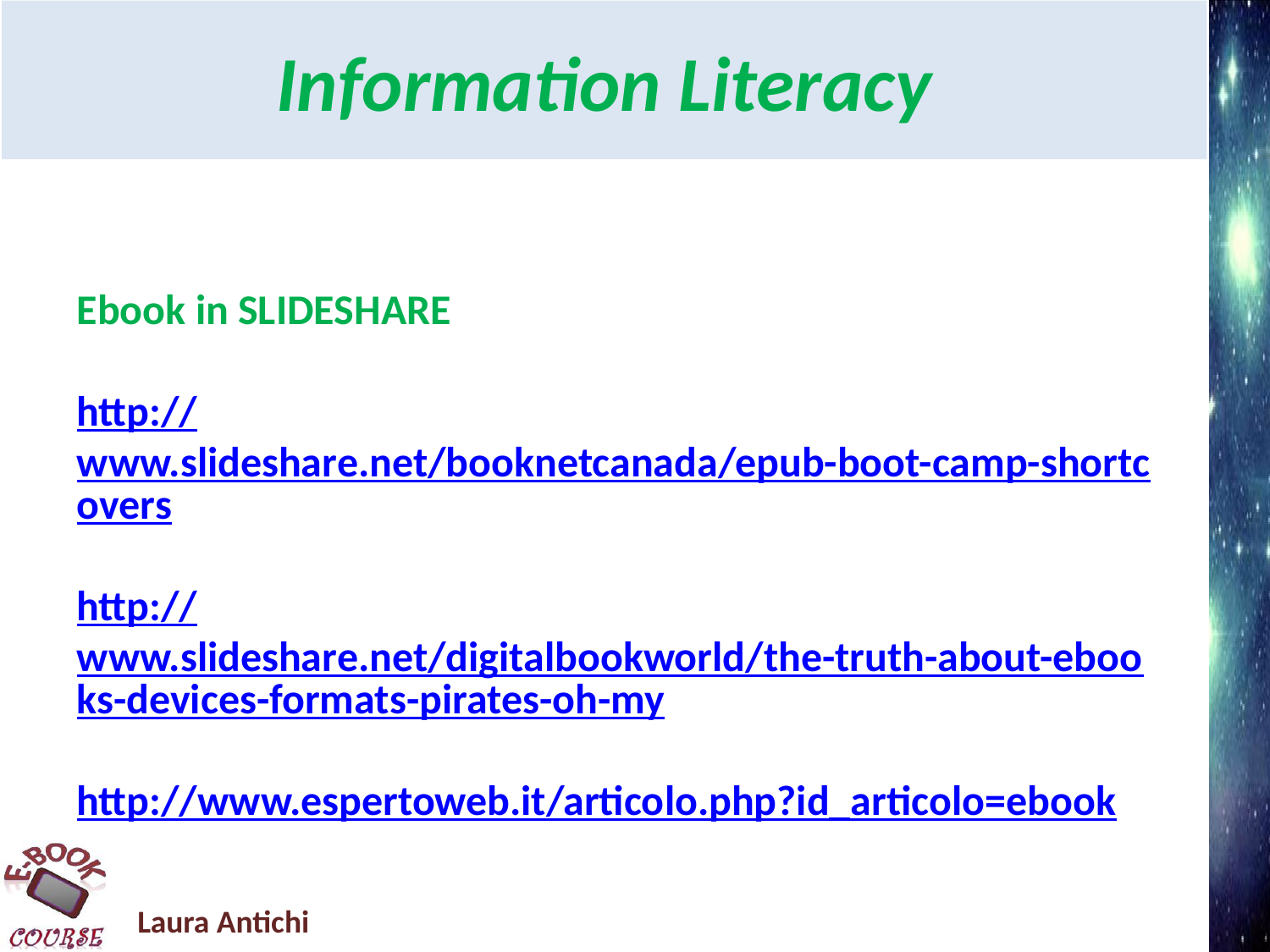

Information Literacy
Ebook in SLIDESHARE

http://www.slideshare.net/booknetcanada/epub-boot-camp-shortcovers

http://www.slideshare.net/digitalbookworld/the-truth-about-ebooks-devices-formats-pirates-oh-my

http://www.espertoweb.it/articolo.php?id_articolo=ebook